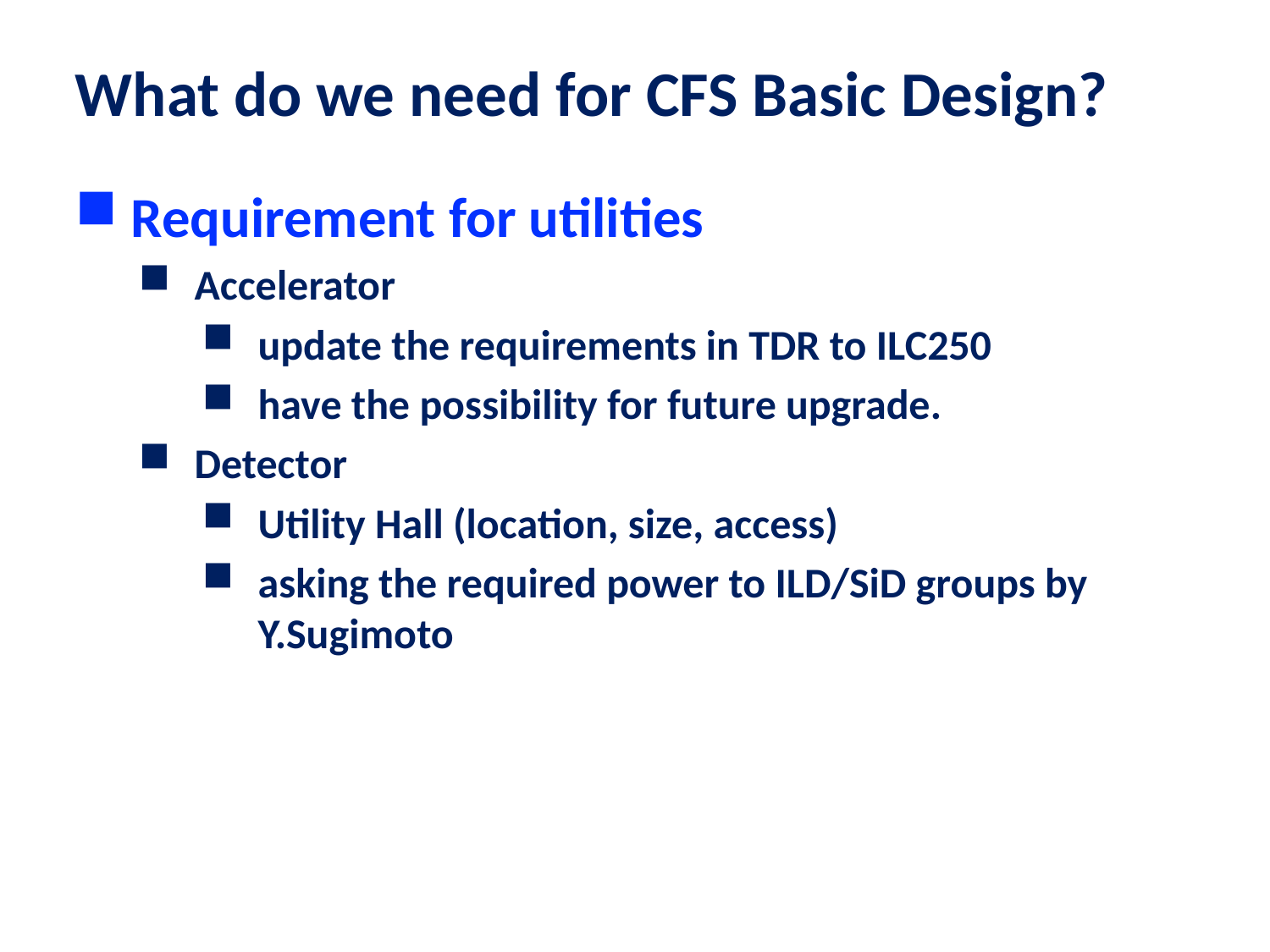

What do we need for CFS Basic Design?

Requirement for utilities
Accelerator
update the requirements in TDR to ILC250
have the possibility for future upgrade.
Detector
Utility Hall (location, size, access)
asking the required power to ILD/SiD groups by Y.Sugimoto